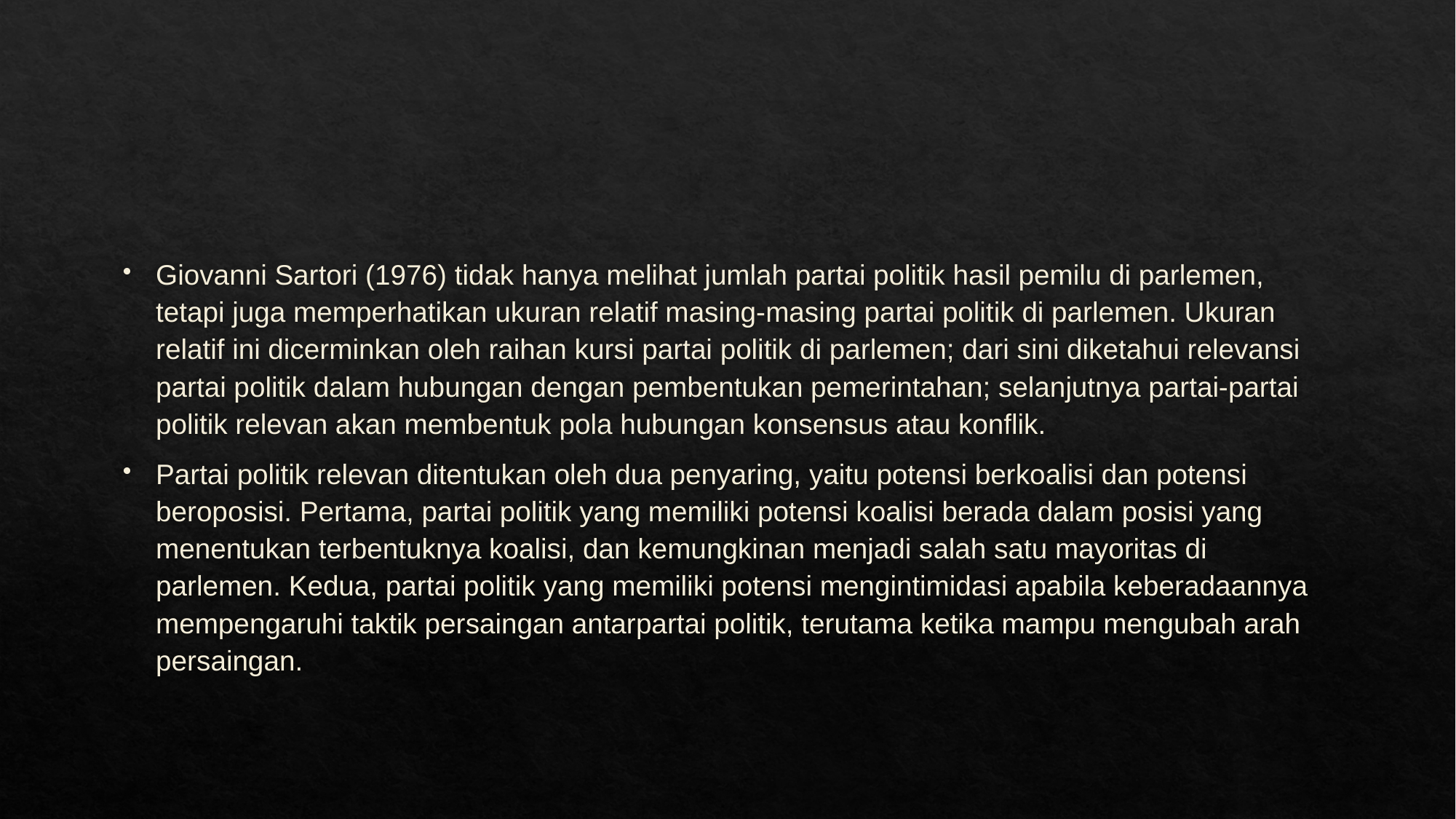

#
Giovanni Sartori (1976) tidak hanya melihat jumlah partai politik hasil pemilu di parlemen, tetapi juga memperhatikan ukuran relatif masing-masing partai politik di parlemen. Ukuran relatif ini dicerminkan oleh raihan kursi partai politik di parlemen; dari sini diketahui relevansi partai politik dalam hubungan dengan pembentukan pemerintahan; selanjutnya partai-partai politik relevan akan membentuk pola hubungan konsensus atau konflik.
Partai politik relevan ditentukan oleh dua penyaring, yaitu potensi berkoalisi dan potensi beroposisi. Pertama, partai politik yang memiliki potensi koalisi berada dalam posisi yang menentukan terbentuknya koalisi, dan kemungkinan menjadi salah satu mayoritas di parlemen. Kedua, partai politik yang memiliki potensi mengintimidasi apabila keberadaannya mempengaruhi taktik persaingan antarpartai politik, terutama ketika mampu mengubah arah persaingan.